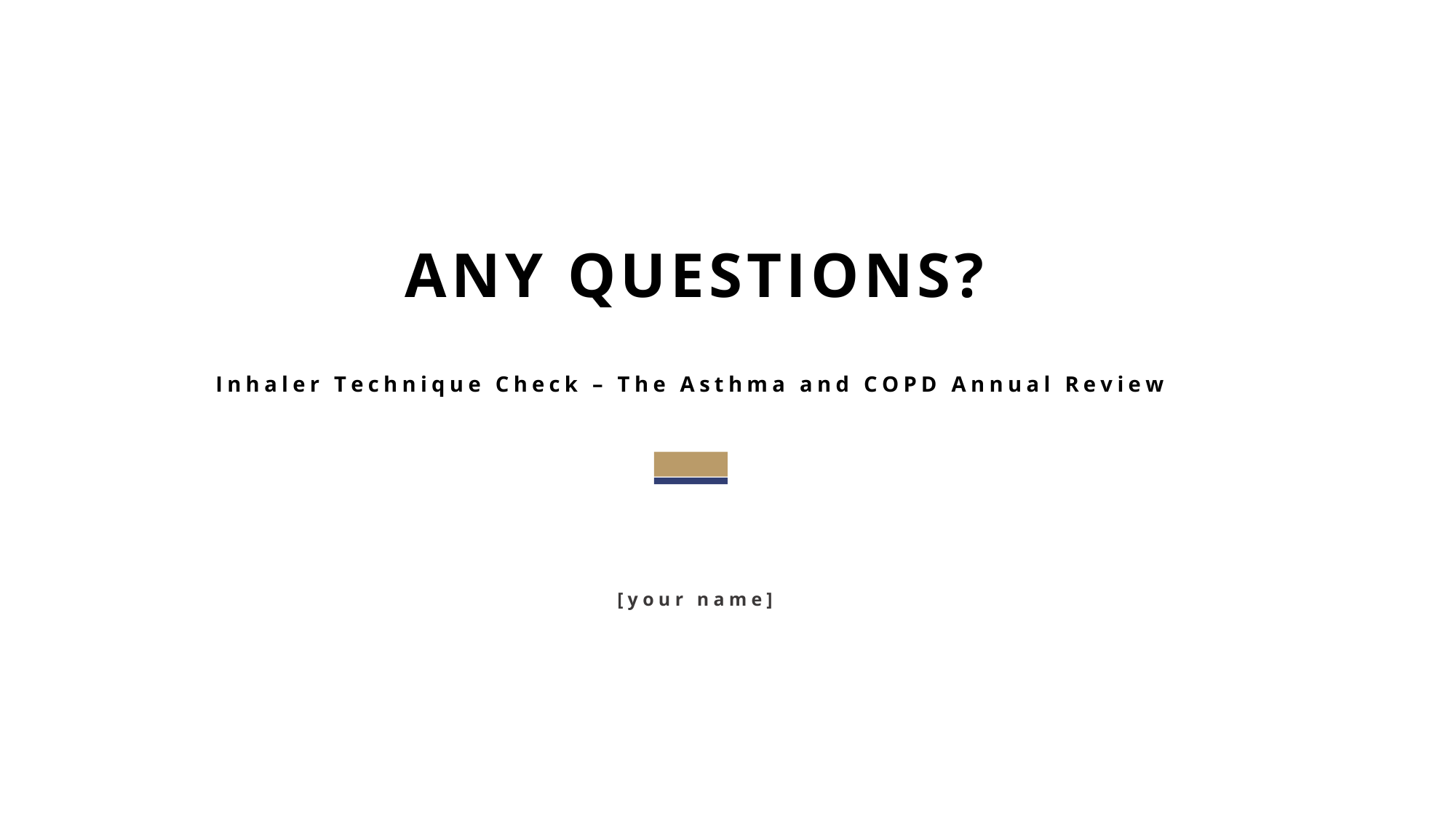

ANY QUESTIONS?
Inhaler Technique Check – The Asthma and COPD Annual Review

[your name]